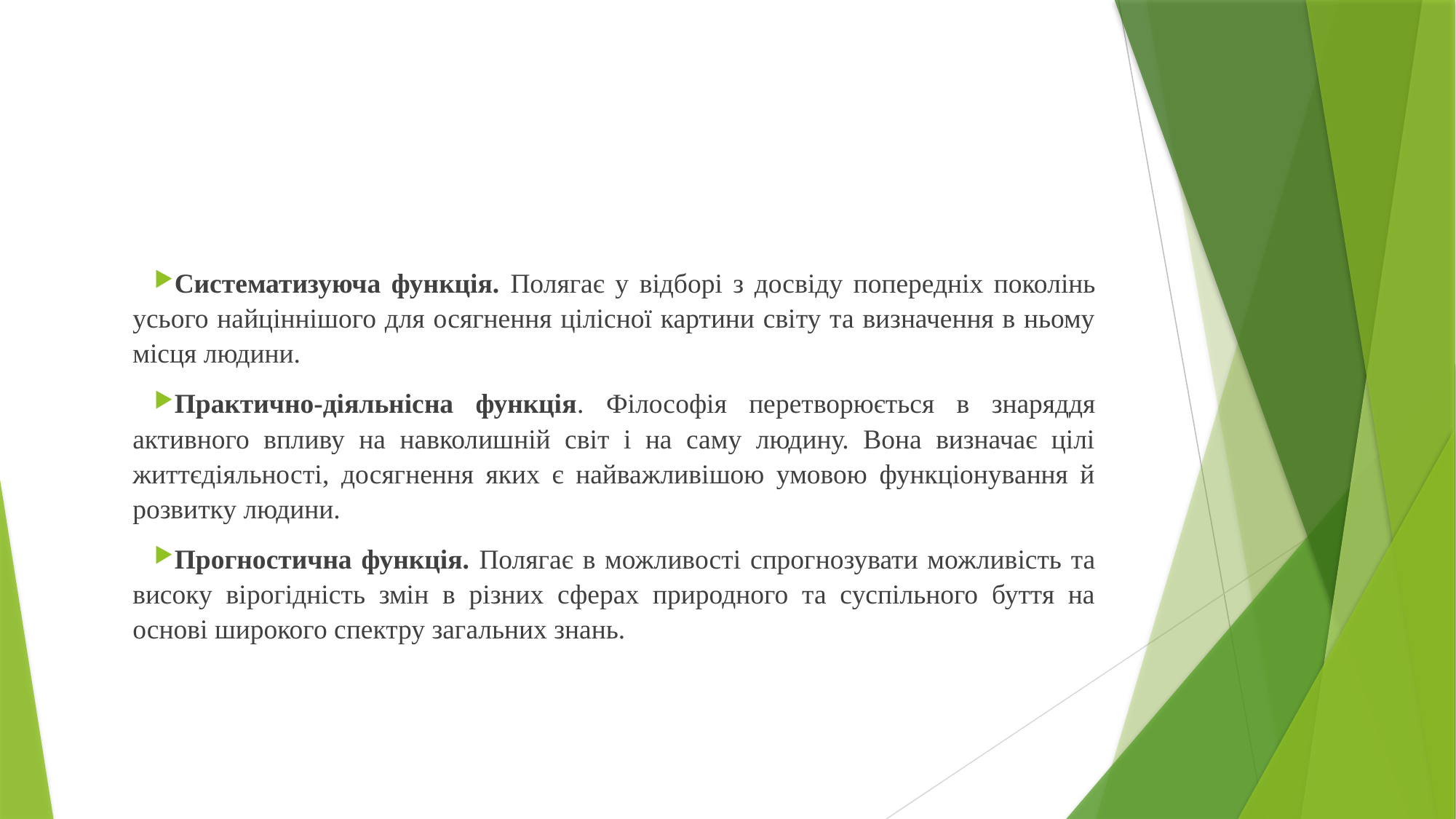

#
Систематизуюча функція. Полягає у відборі з досвіду попередніх поколінь усього найціннішого для осягнення цілісної картини світу та визначення в ньому місця людини.
Практично-діяльнісна функція. Філософія перетворюється в знаряддя активного впливу на навколишній світ і на саму людину. Вона визначає цілі життєдіяльності, досягнення яких є найважливішою умовою функціонування й розвитку людини.
Прогностична функція. Полягає в можливості спрогнозувати можливість та високу вірогідність змін в різних сферах природного та суспільного буття на основі широкого спектру загальних знань.